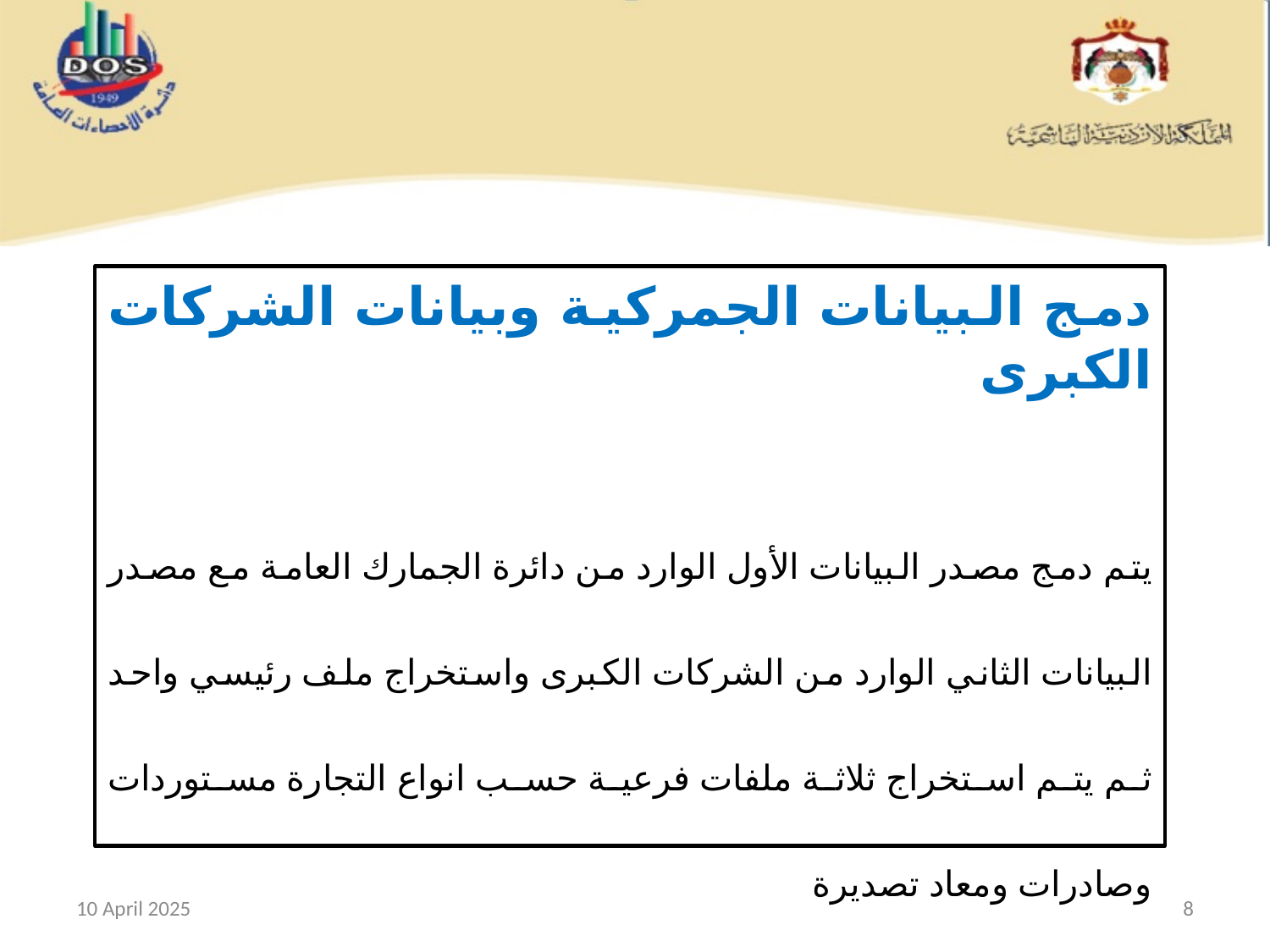

دمج البيانات الجمركية وبيانات الشركات الكبرى

يتم دمج مصدر البيانات الأول الوارد من دائرة الجمارك العامة مع مصدر البيانات الثاني الوارد من الشركات الكبرى واستخراج ملف رئيسي واحد ثم يتم استخراج ثلاثة ملفات فرعية حسب انواع التجارة مستوردات وصادرات ومعاد تصديرة
10 April 2025
8